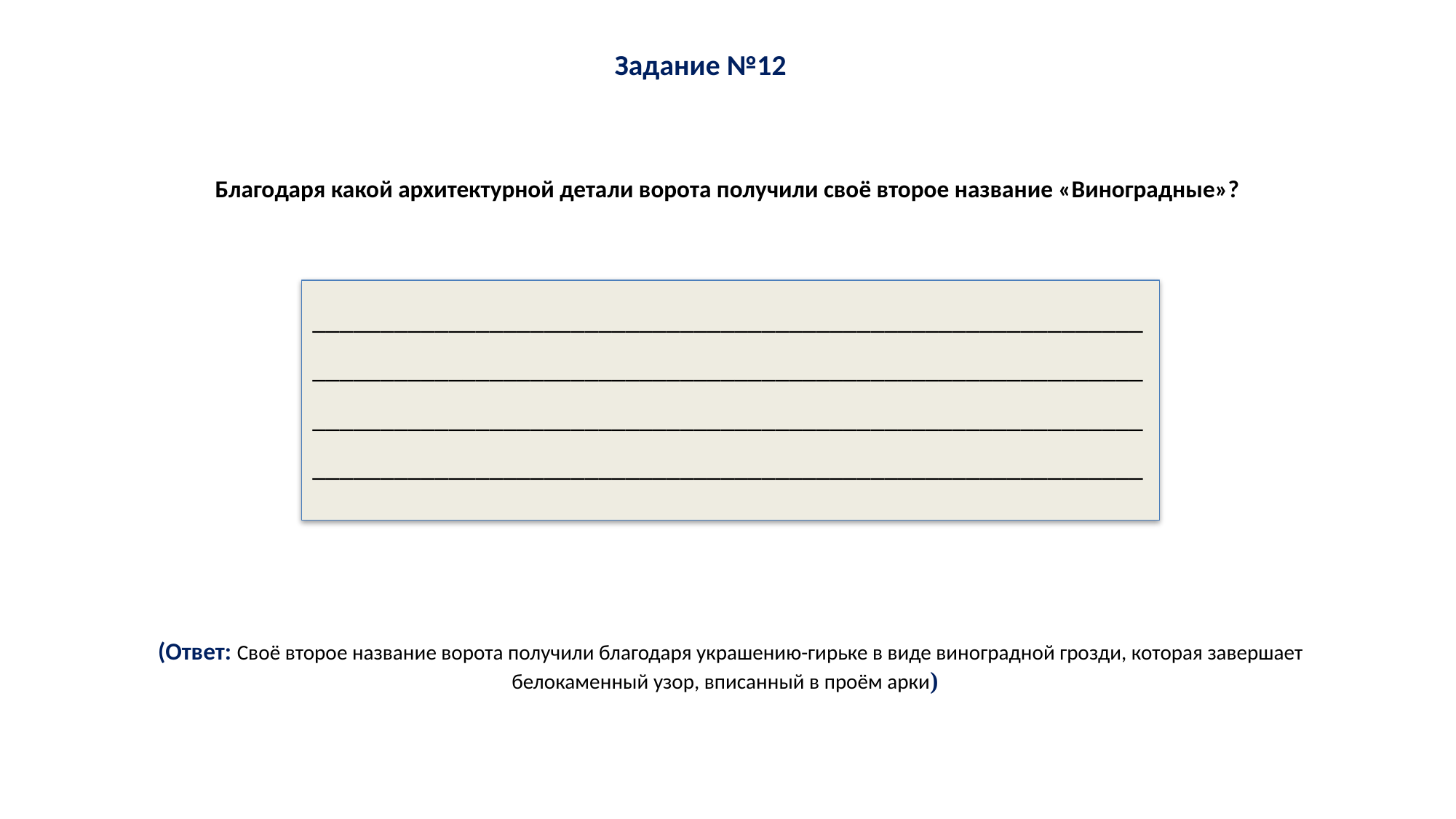

# Задание №12
Благодаря какой архитектурной детали ворота получили своё второе название «Виноградные»?

____________________________________________________________________________________________________________________________________________________________________________________________________________________________________________________

(Ответ: Своё второе название ворота получили благодаря украшению-гирьке в виде виноградной грозди, которая завершает белокаменный узор, вписанный в проём арки)